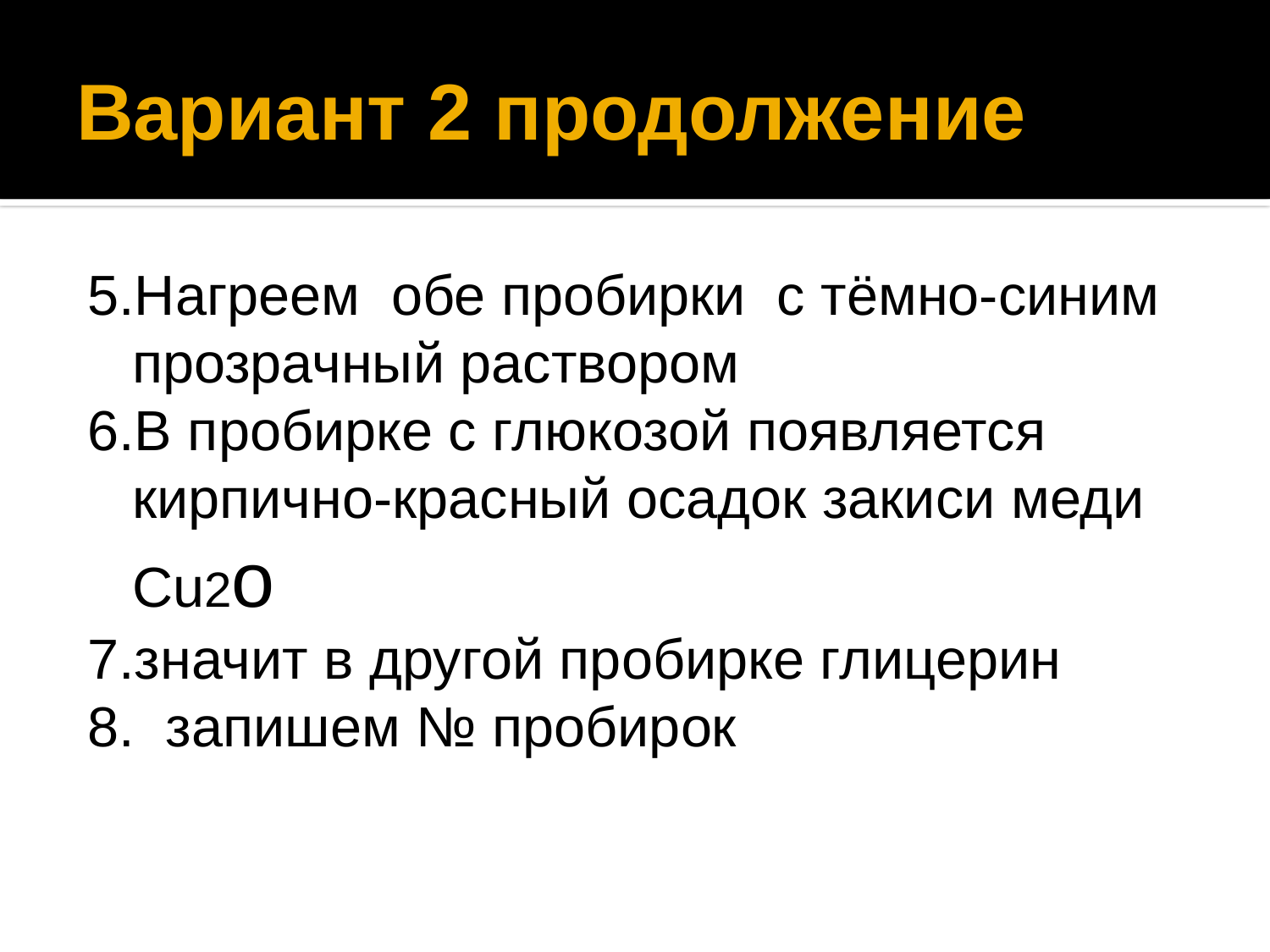

# Вариант 2 продолжение
5.Нагреем  обе пробирки  с тёмно-синим прозрачный раствором
6.В пробирке с глюкозой появляется кирпично-красный осадок закиси меди Cu2о
7.значит в другой пробирке глицерин
8.  запишем № пробирок